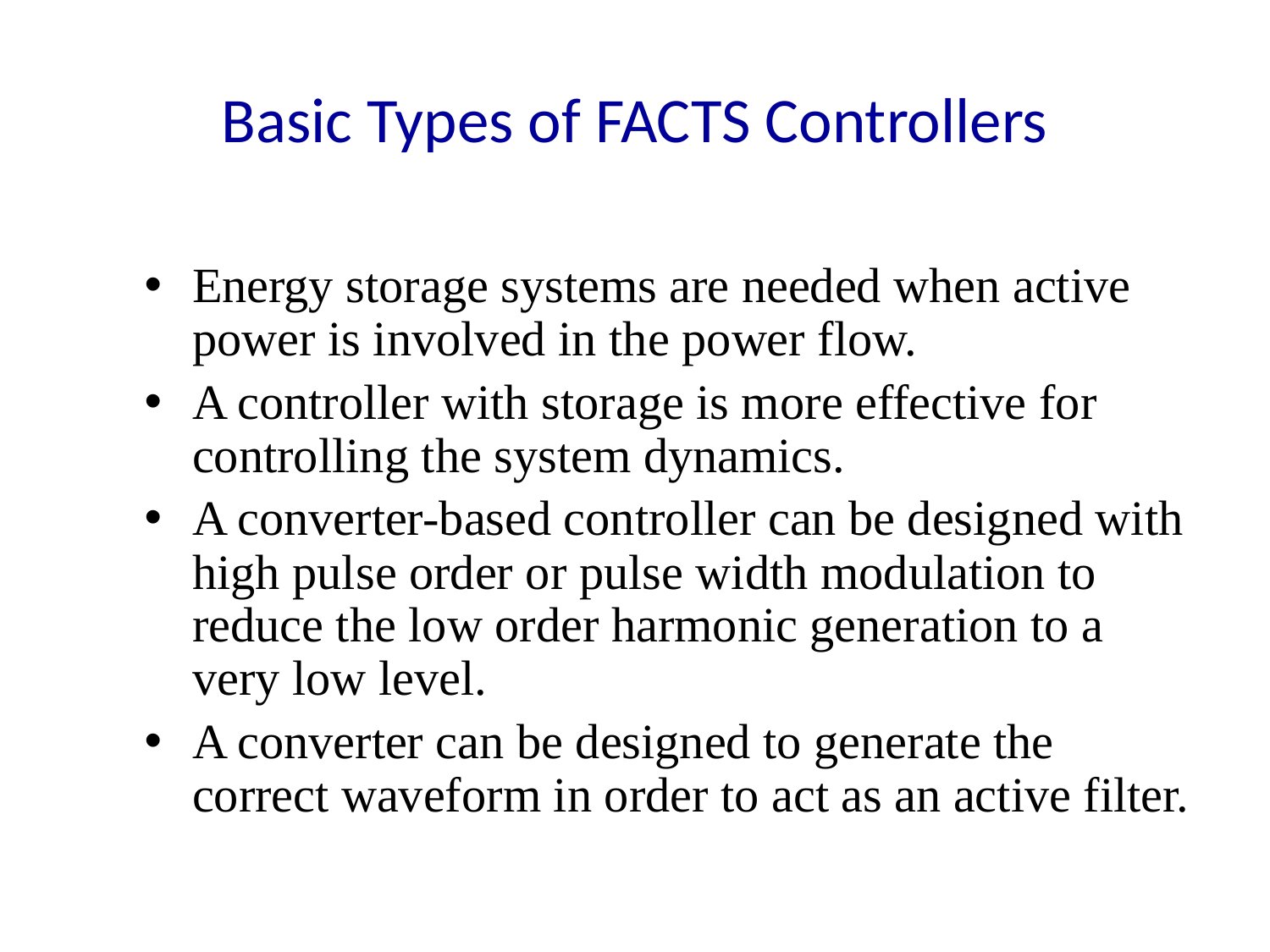

# Basic Types of FACTS Controllers
Energy storage systems are needed when active power is involved in the power flow.
A controller with storage is more effective for controlling the system dynamics.
A converter-based controller can be designed with high pulse order or pulse width modulation to reduce the low order harmonic generation to a very low level.
A converter can be designed to generate the correct waveform in order to act as an active filter.